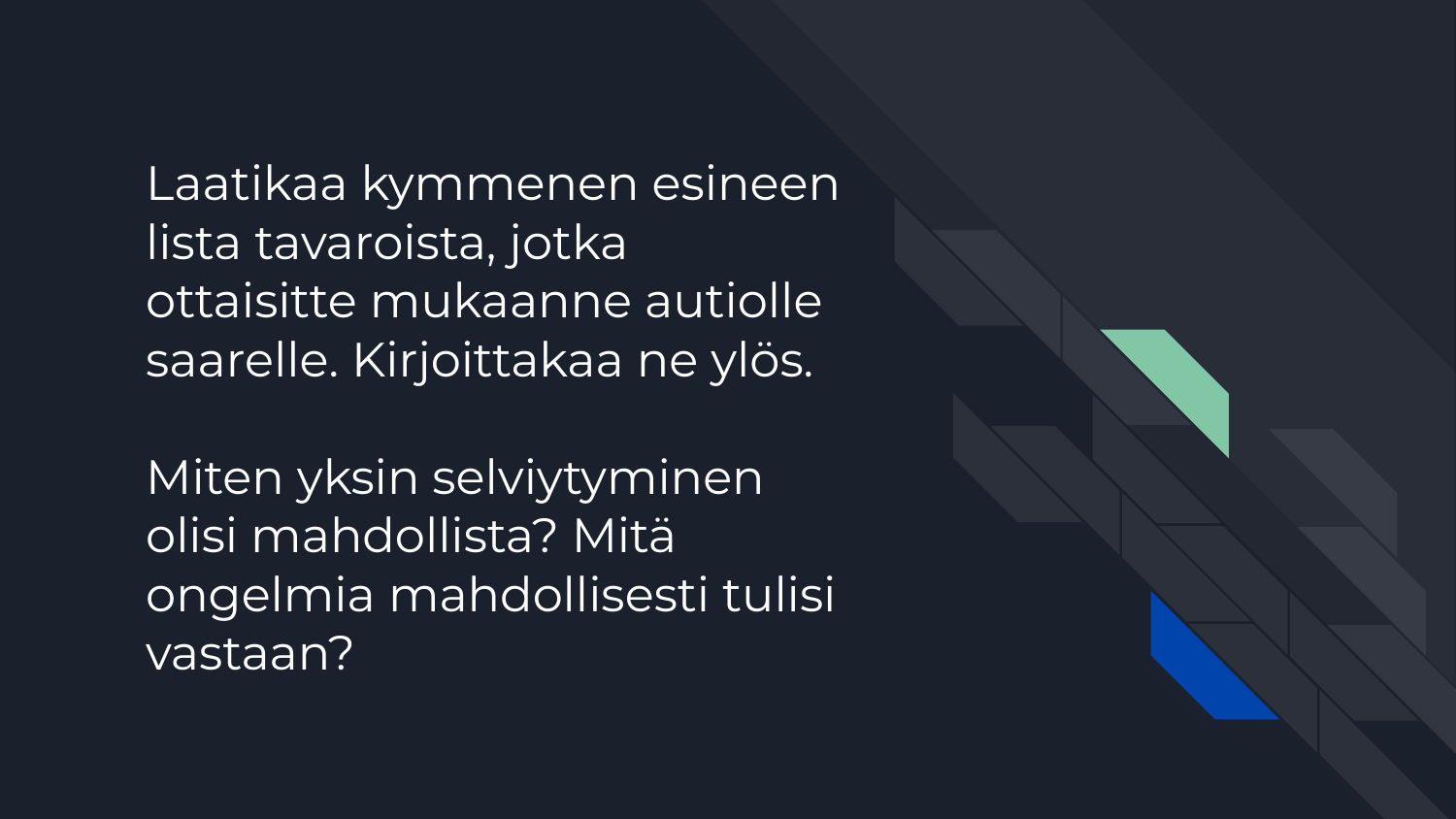

# Laatikaa kymmenen esineen lista tavaroista, jotka ottaisitte mukaanne autiolle saarelle. Kirjoittakaa ne ylös.

Miten yksin selviytyminen olisi mahdollista? Mitä ongelmia mahdollisesti tulisi vastaan?